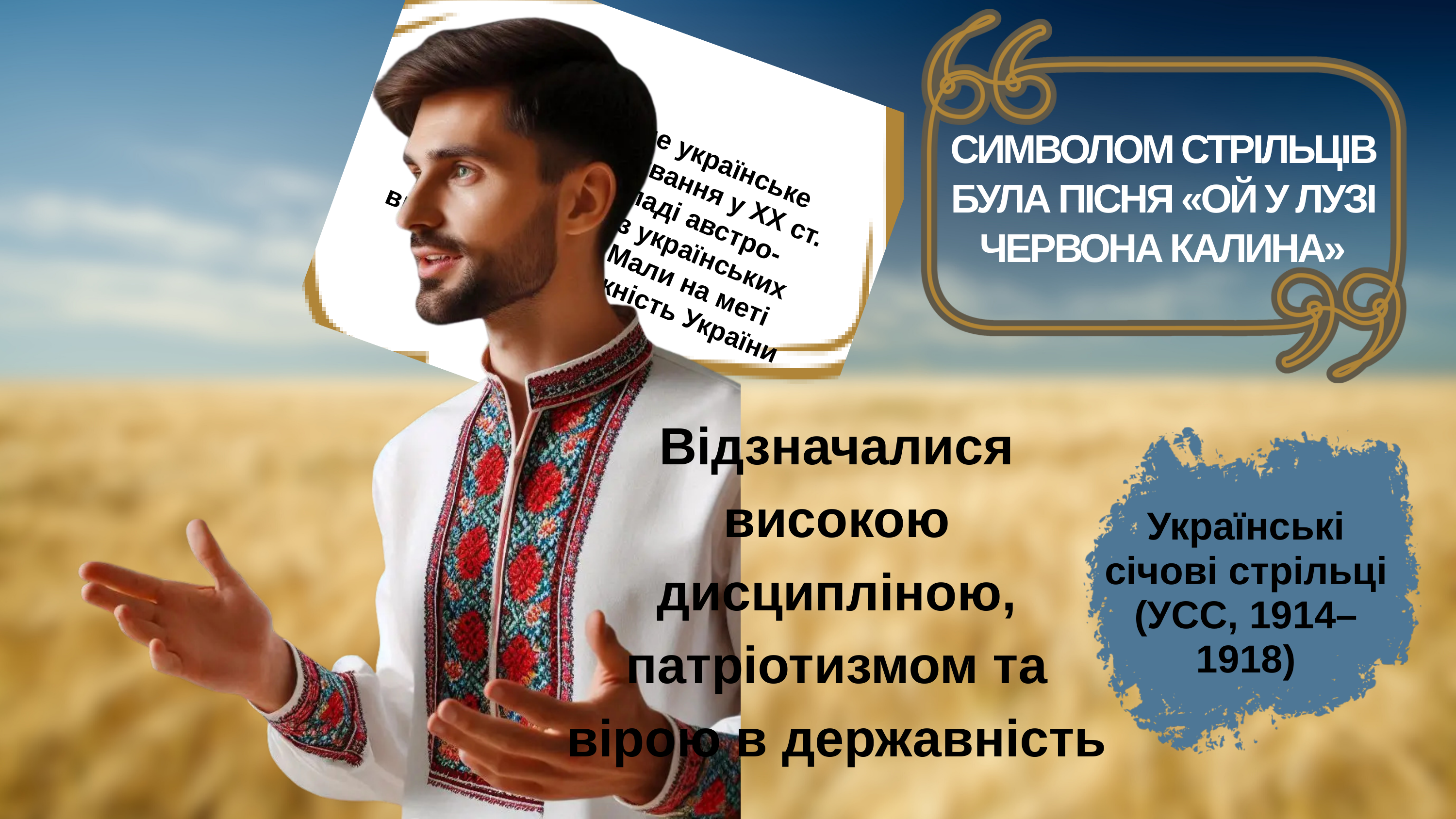

Перше офіційне українське військове формування у ХХ ст. Створене у складі австро-угорської армії з українських добровольців. Мали на меті вибороти незалежність України

СИМВОЛОМ СТРІЛЬЦІВ БУЛА ПІСНЯ «ОЙ У ЛУЗІ ЧЕРВОНА КАЛИНА»
Відзначалися високою дисципліною, патріотизмом та вірою в державність

Українські січові стрільці (УСС, 1914–1918)